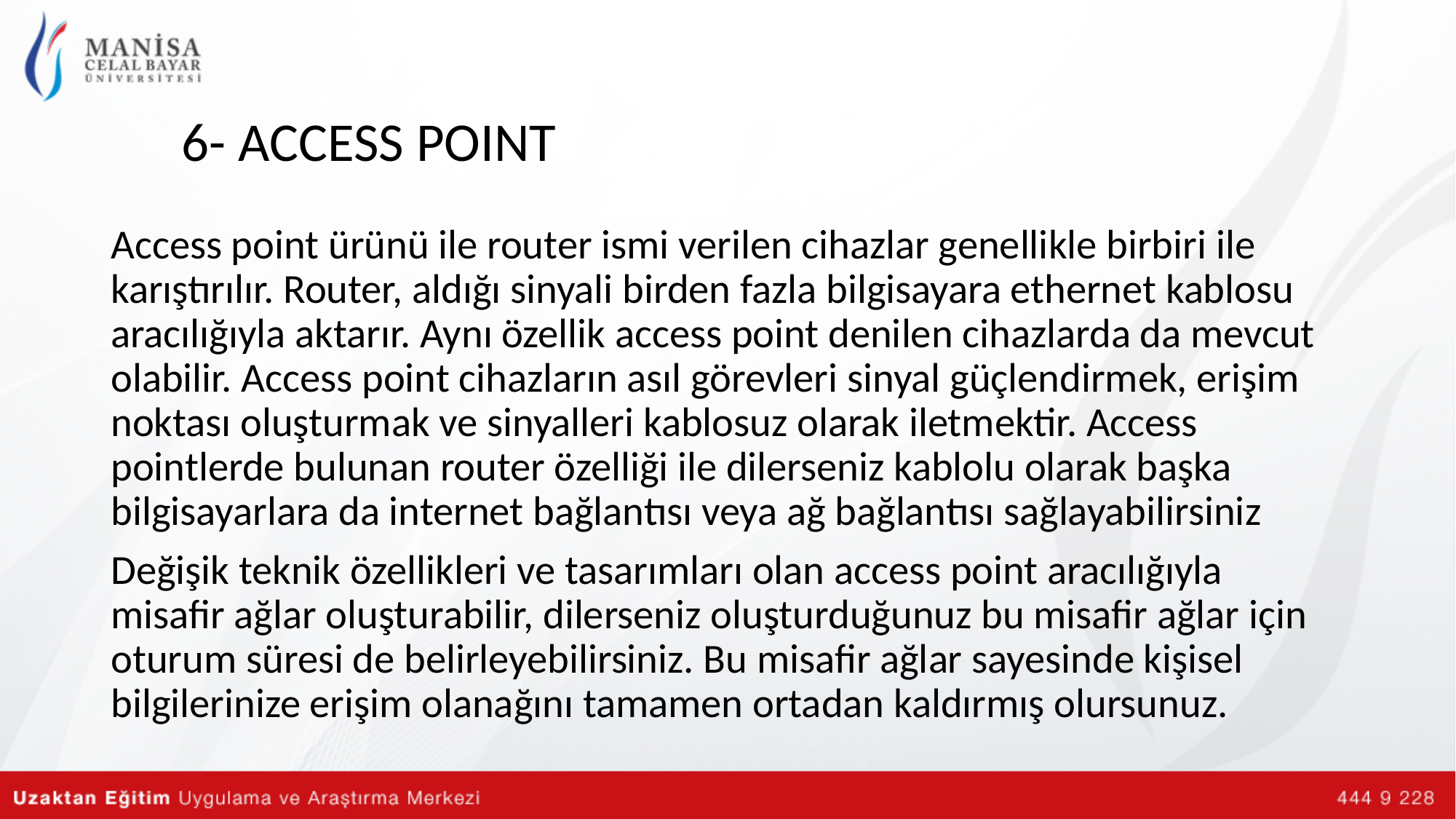

# 6- ACCESS POINT
Access point ürünü ile router ismi verilen cihazlar genellikle birbiri ile karıştırılır. Router, aldığı sinyali birden fazla bilgisayara ethernet kablosu aracılığıyla aktarır. Aynı özellik access point denilen cihazlarda da mevcut olabilir. Access point cihazların asıl görevleri sinyal güçlendirmek, erişim noktası oluşturmak ve sinyalleri kablosuz olarak iletmektir. Access pointlerde bulunan router özelliği ile dilerseniz kablolu olarak başka bilgisayarlara da internet bağlantısı veya ağ bağlantısı sağlayabilirsiniz
Değişik teknik özellikleri ve tasarımları olan access point aracılığıyla misafir ağlar oluşturabilir, dilerseniz oluşturduğunuz bu misafir ağlar için oturum süresi de belirleyebilirsiniz. Bu misafir ağlar sayesinde kişisel bilgilerinize erişim olanağını tamamen ortadan kaldırmış olursunuz.